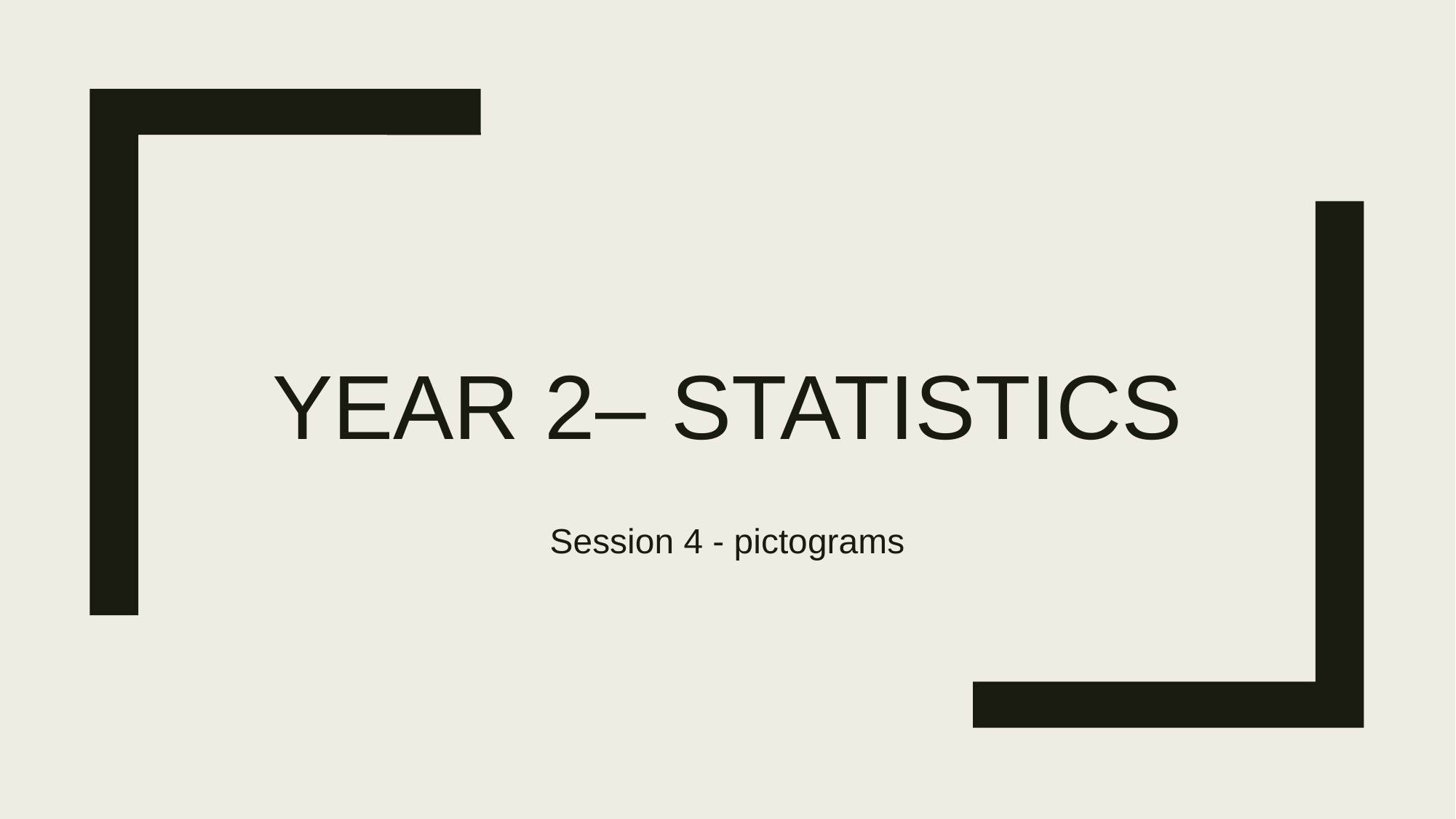

# Year 2– Statistics
Session 4 - pictograms